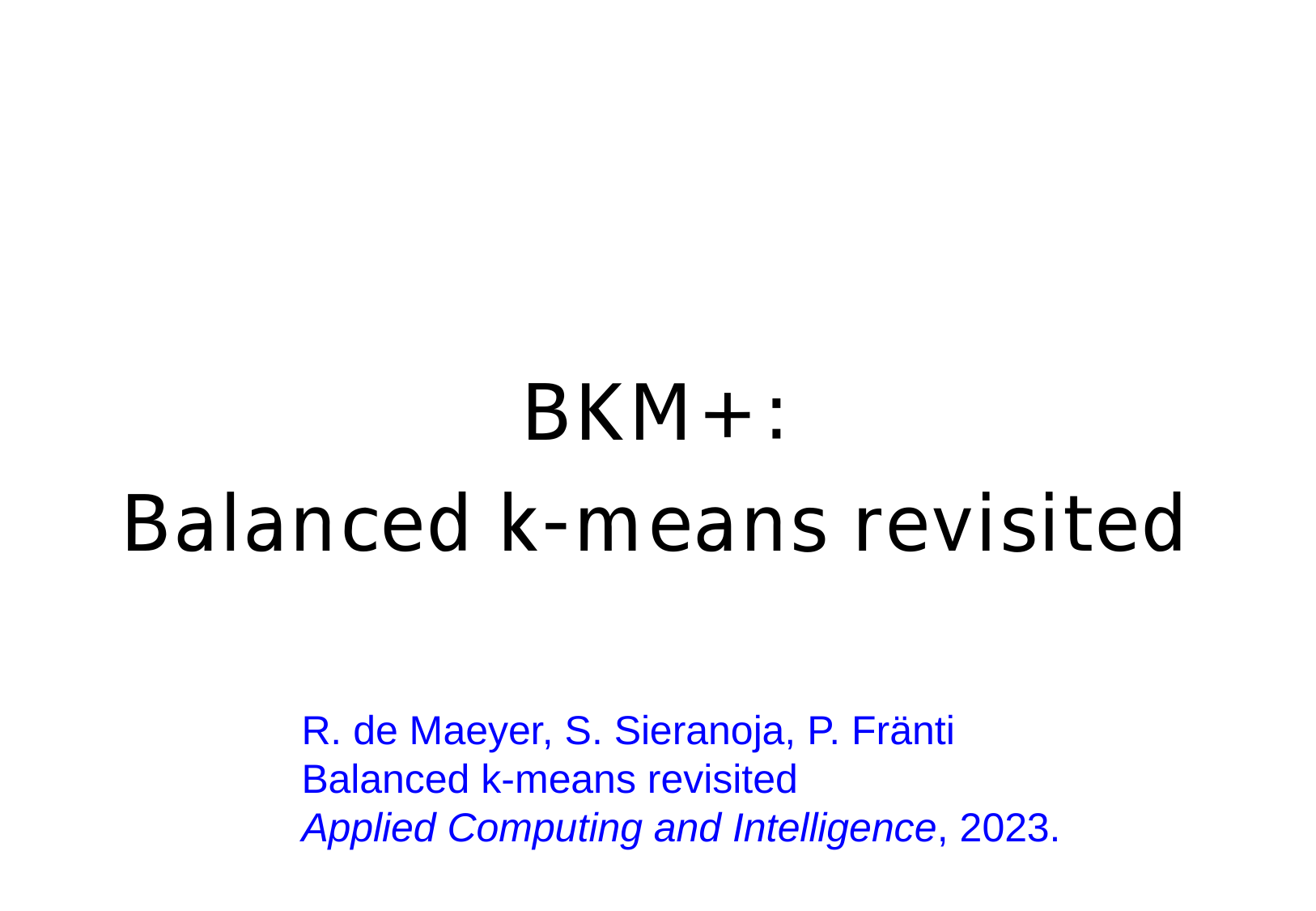

BKM+:
Balanced k-means revisited
R. de Maeyer, S. Sieranoja, P. Fränti Balanced k-means revisited
Applied Computing and Intelligence, 2023.